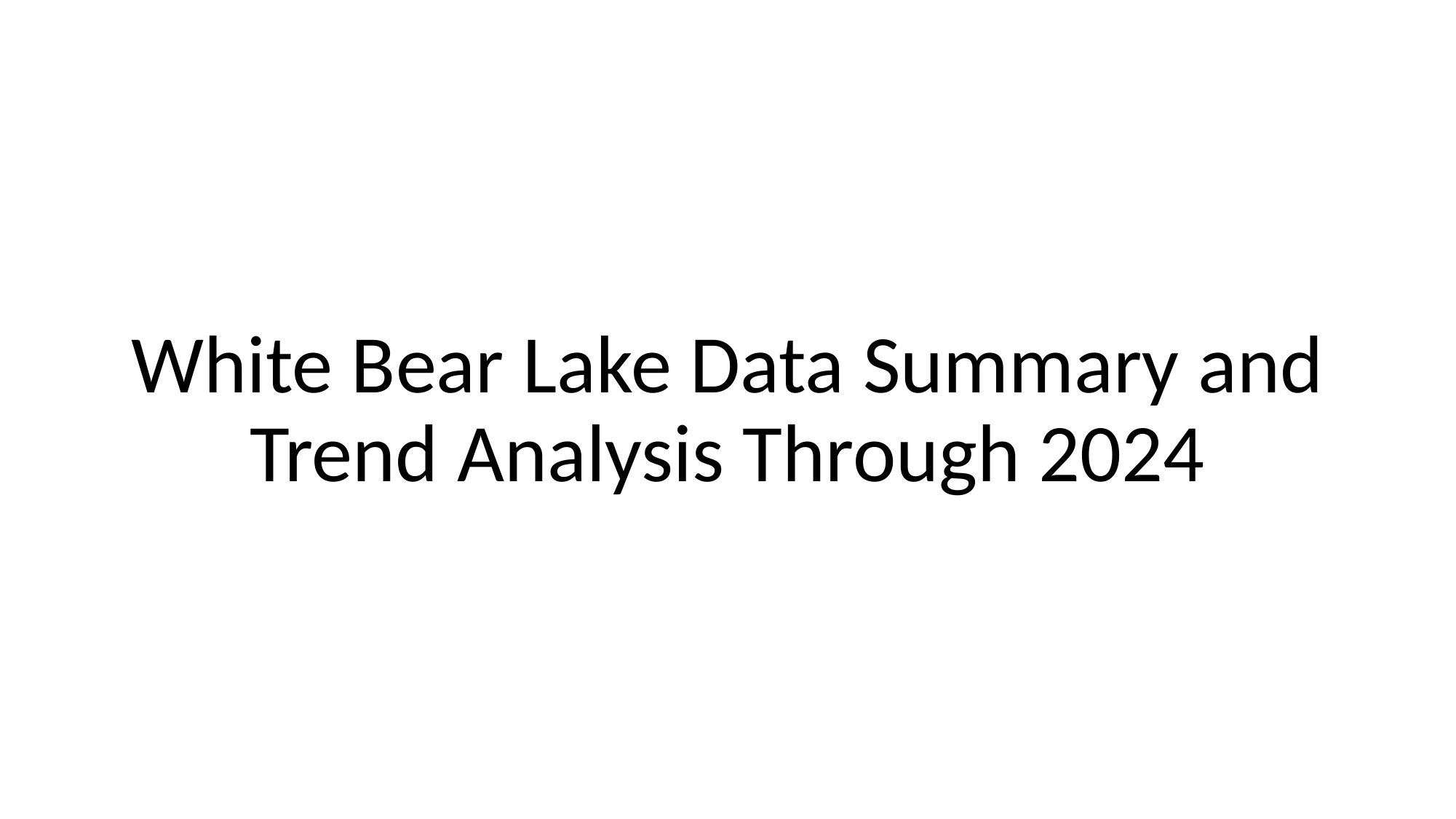

# White Bear Lake Data Summary and Trend Analysis Through 2024